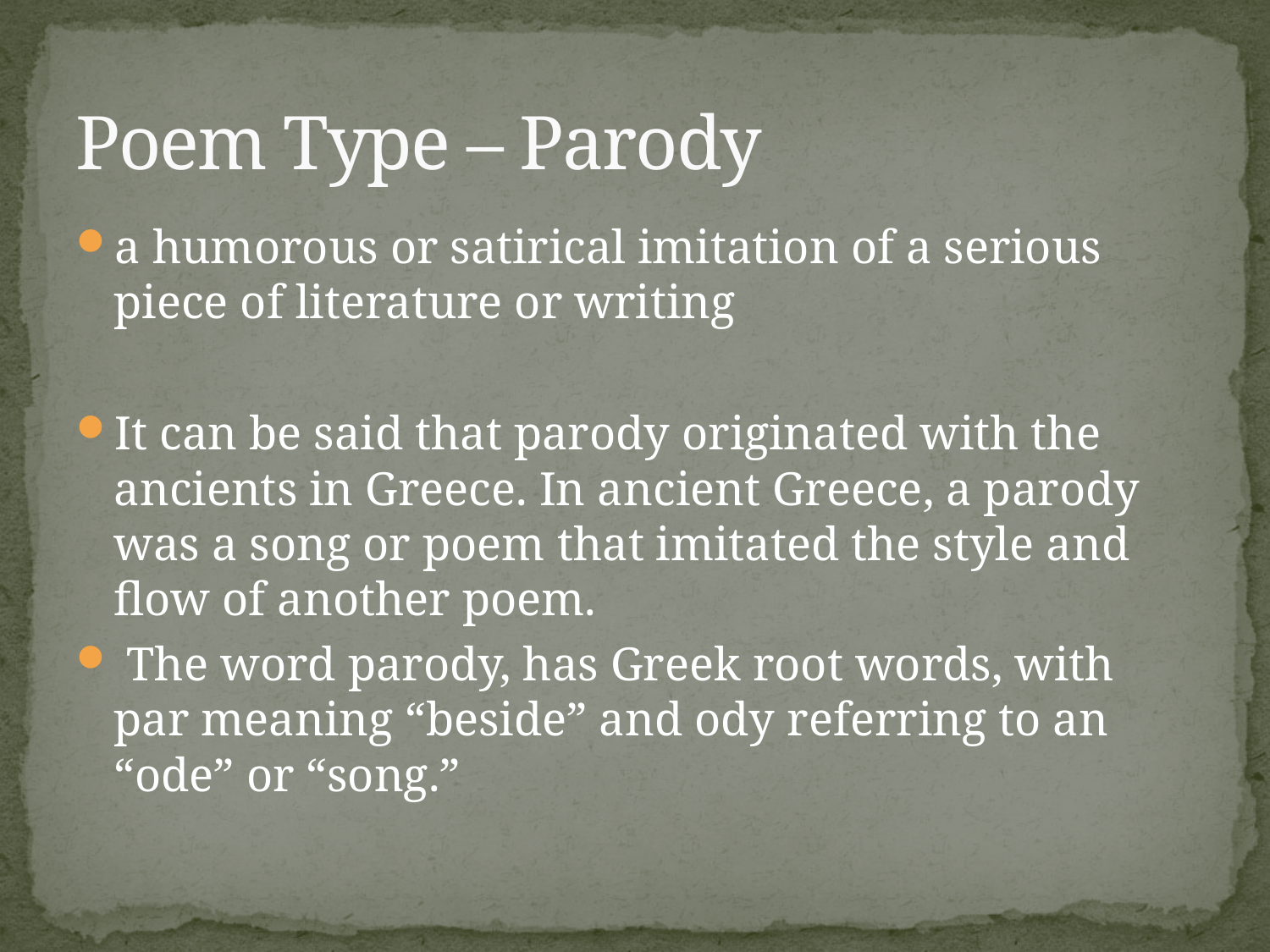

# Poem Type – Parody
a humorous or satirical imitation of a serious piece of literature or writing

It can be said that parody originated with the ancients in Greece. In ancient Greece, a parody was a song or poem that imitated the style and flow of another poem.
 The word parody, has Greek root words, with par meaning “beside” and ody referring to an “ode” or “song.”